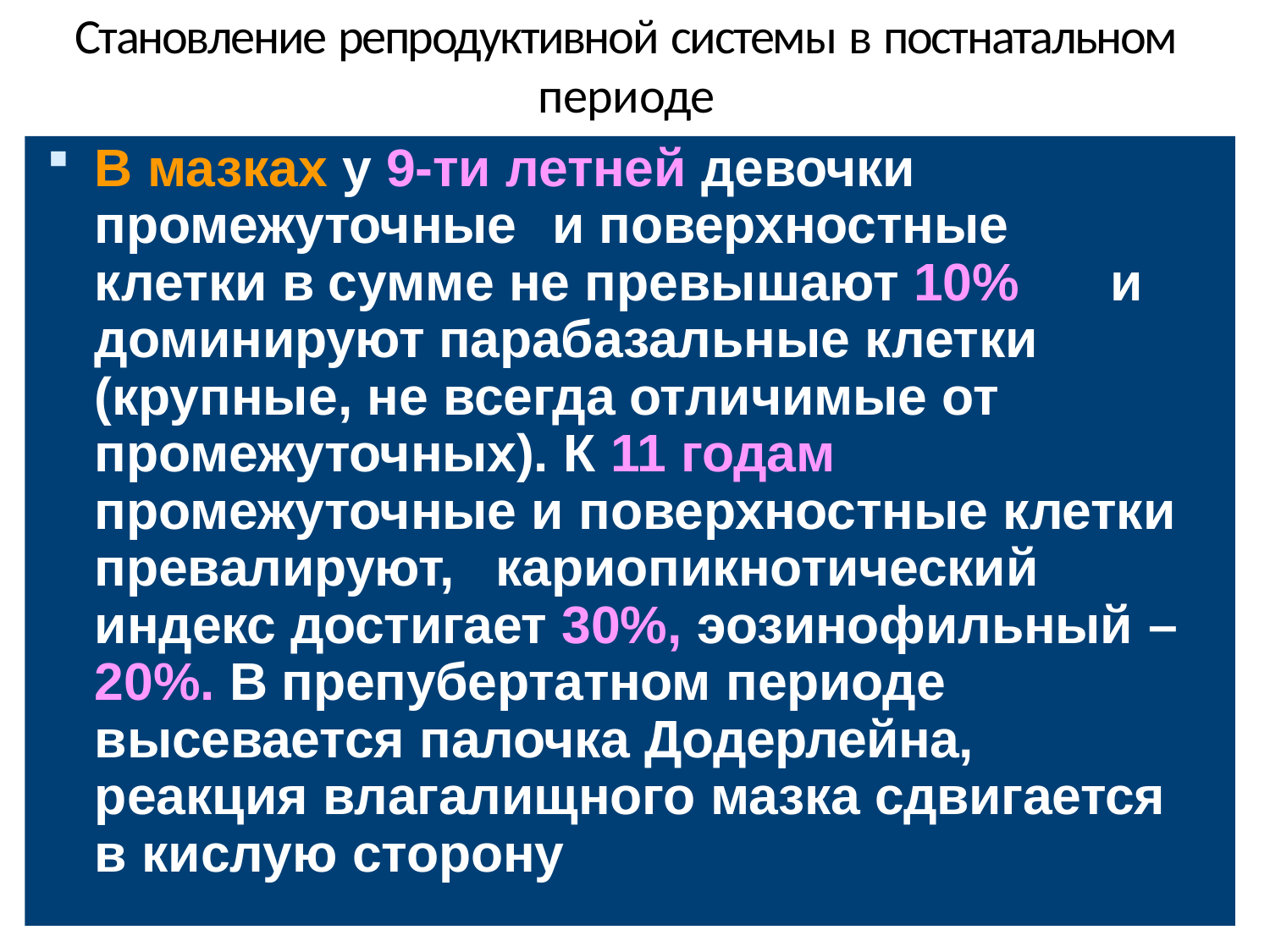

# Становление репродуктивной системы в постнатальном периоде
В мазках у 9-ти летней девочки промежуточные	и поверхностные клетки в сумме не превышают 10%	и доминируют парабазальные клетки	(крупные, не всегда отличимые от промежуточных). К 11 годам промежуточные и поверхностные клетки превалируют,	кариопикнотический индекс достигает 30%, эозинофильный – 20%. В препубертатном периоде высевается палочка Додерлейна, реакция влагалищного мазка сдвигается в кислую сторону